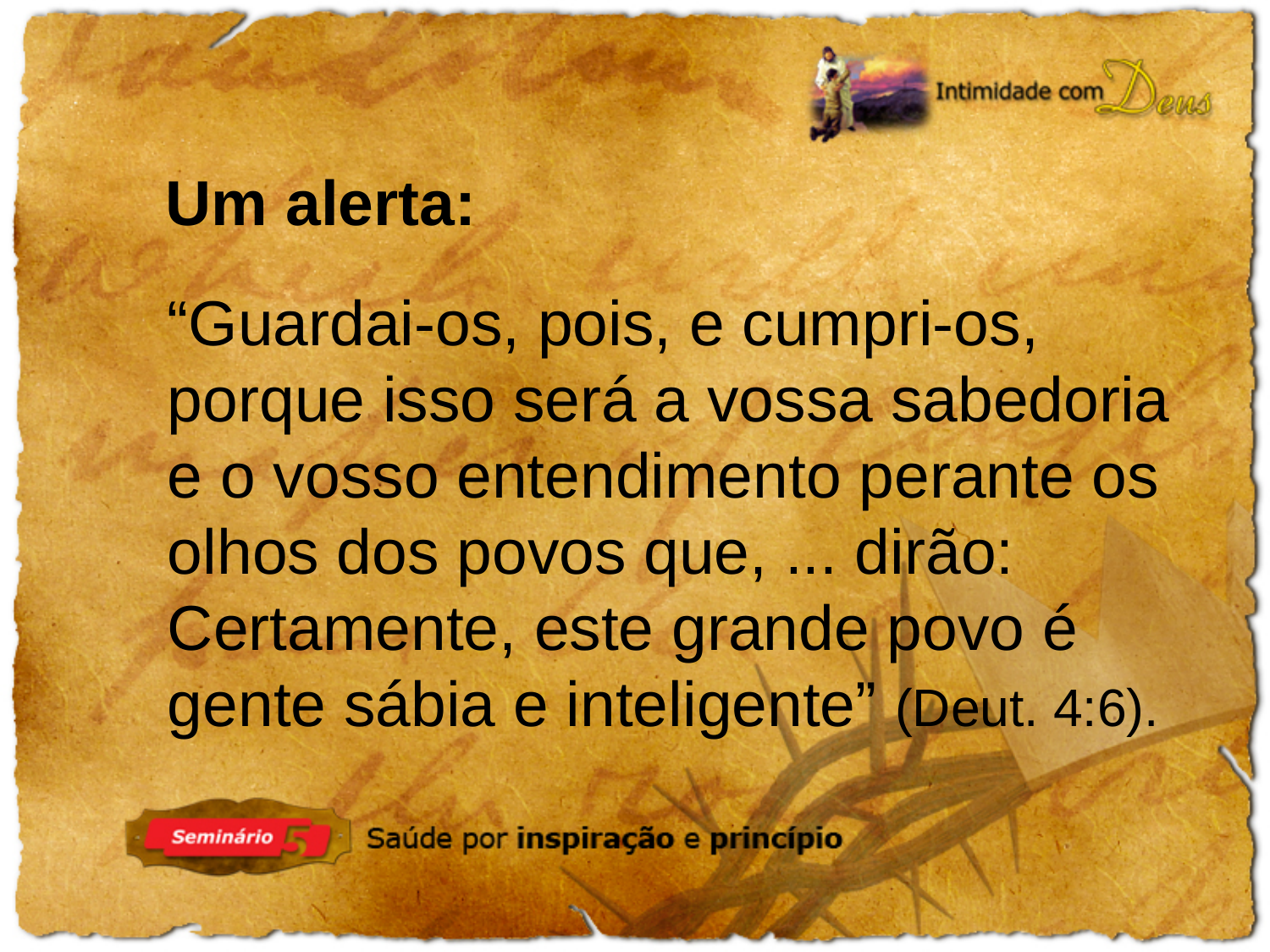

Um alerta:
“Guardai-os, pois, e cumpri-os, porque isso será a vossa sabedoria e o vosso entendimento perante os
olhos dos povos que, ... dirão: Certamente, este grande povo é gente sábia e inteligente” (Deut. 4:6).